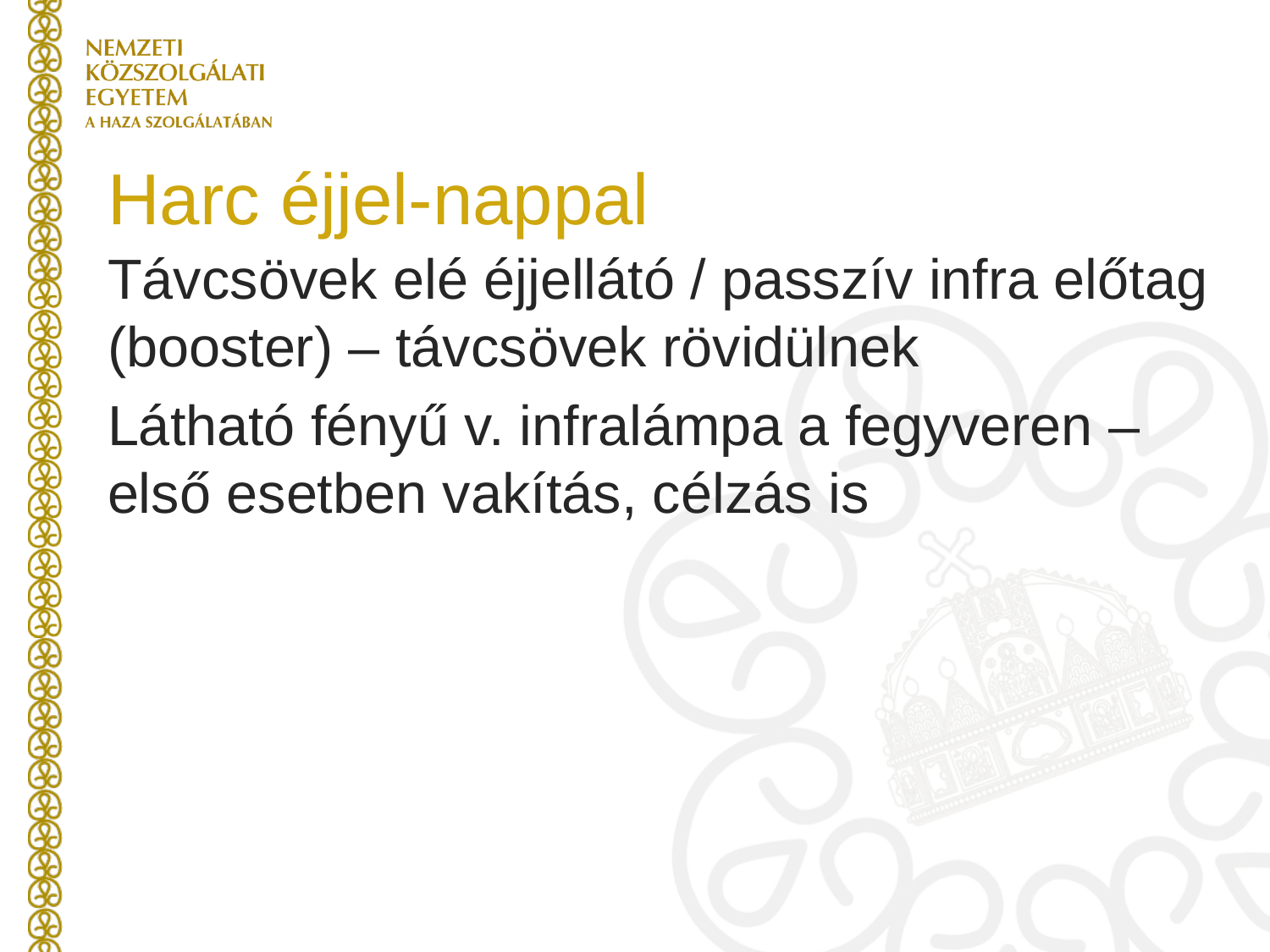

# Harc éjjel-nappal
Távcsövek elé éjjellátó / passzív infra előtag (booster) – távcsövek rövidülnek
Látható fényű v. infralámpa a fegyveren – első esetben vakítás, célzás is